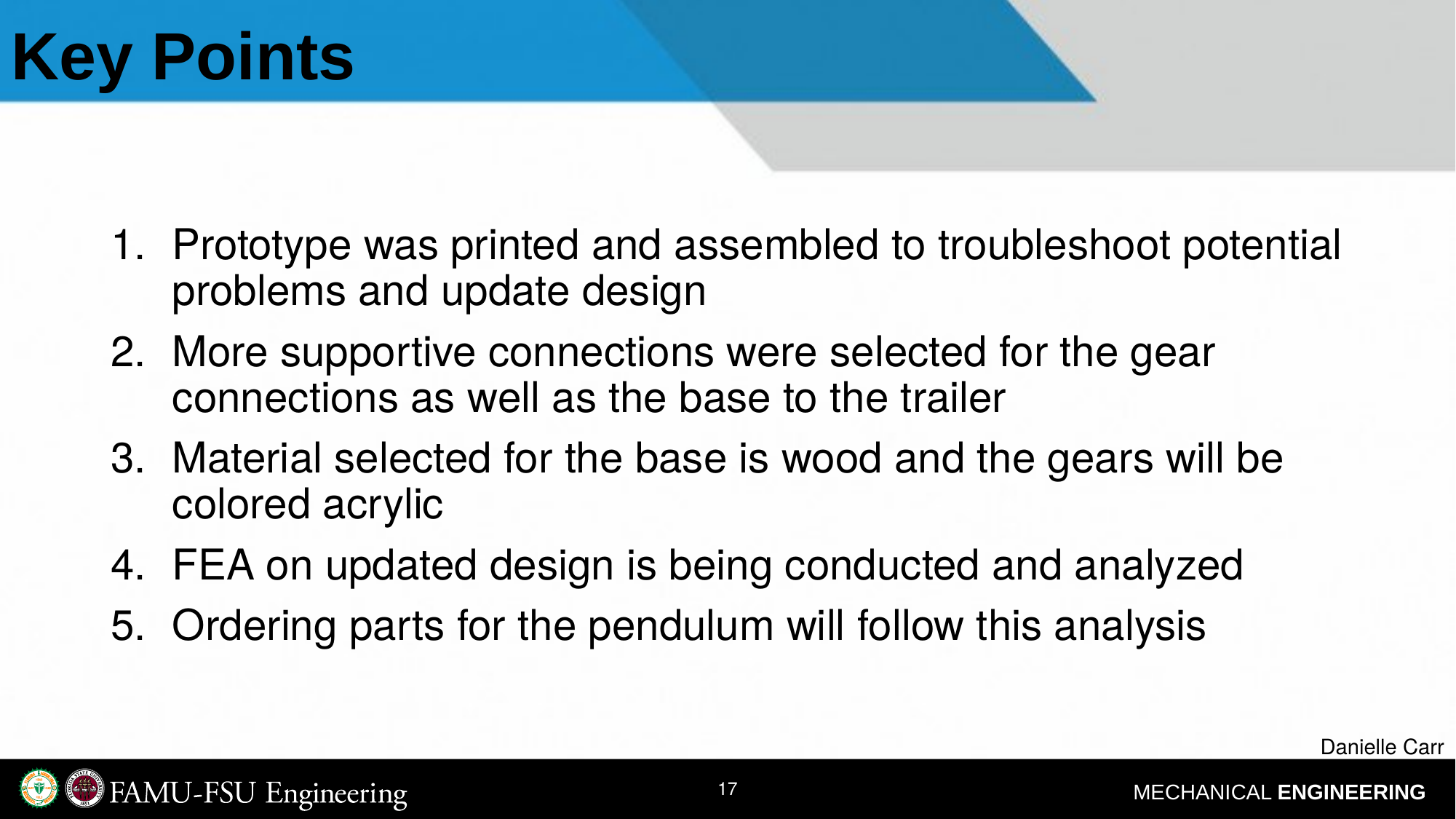

# Key Points
Prototype was printed and assembled to troubleshoot potential problems and update design
More supportive connections were selected for the gear connections as well as the base to the trailer
Material selected for the base is wood and the gears will be colored acrylic
FEA on updated design is being conducted and analyzed
Ordering parts for the pendulum will follow this analysis

Danielle Carr
17